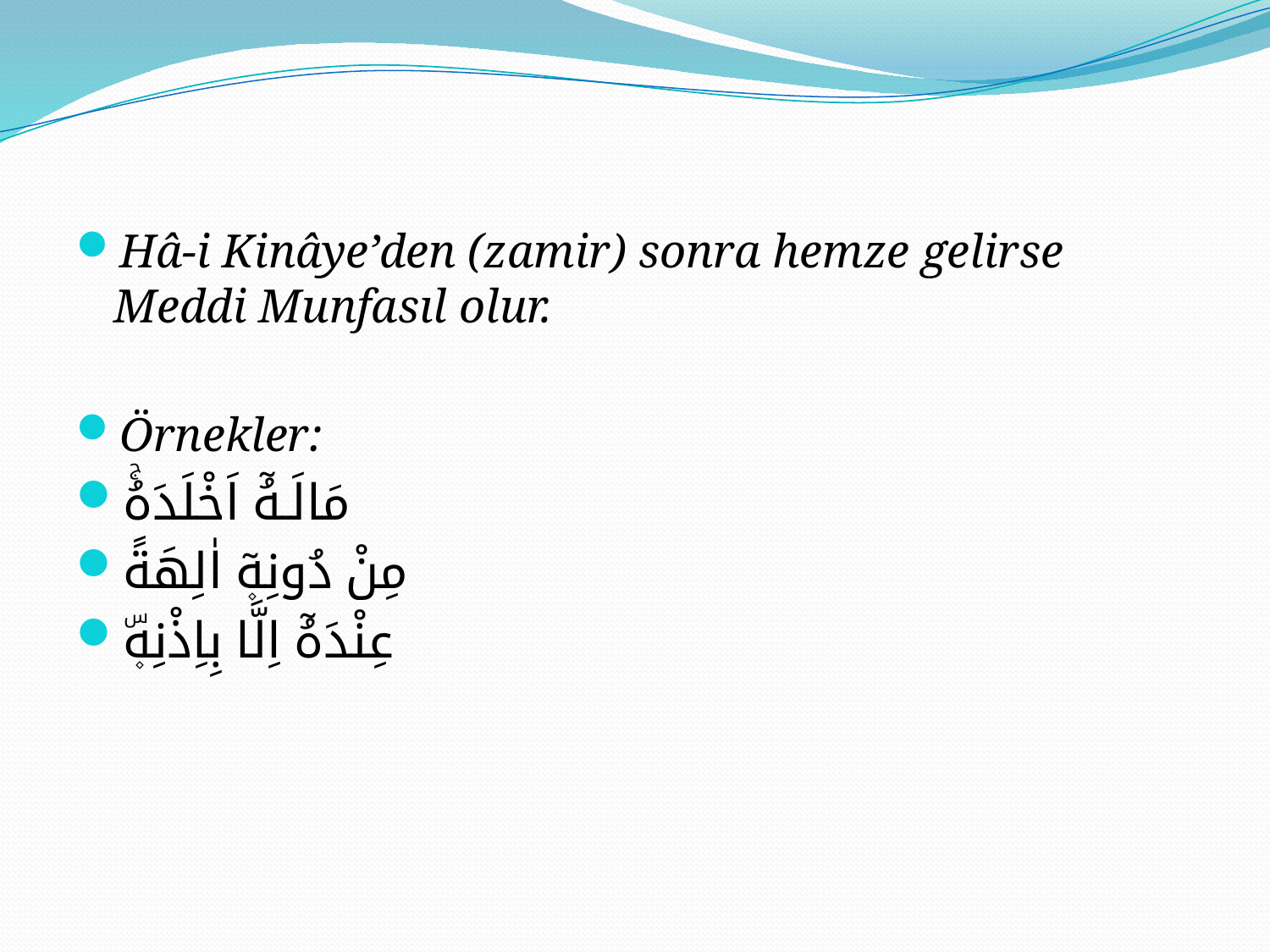

#
Hâ-i Kinâye’den (zamir) sonra hemze gelirse Meddi Munfasıl olur.

Örnekler:
مَالَـهُٓ اَخْلَدَهُۚ
مِنْ دُونِه۪ٓ اٰلِهَةً
عِنْدَهُٓ اِلَّا بِاِذْنِه۪ۜ